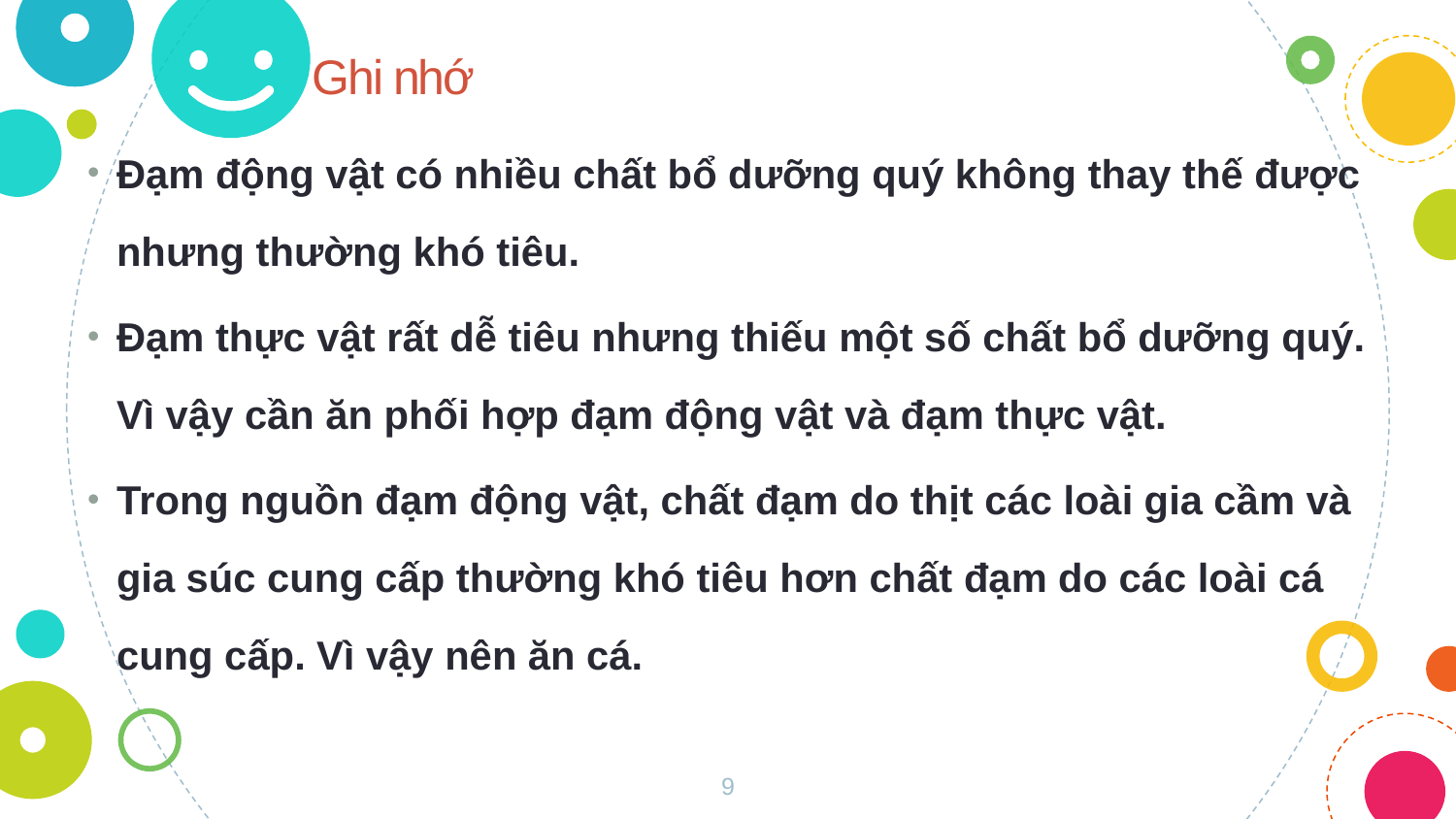

Ghi nhớ
Đạm động vật có nhiều chất bổ dưỡng quý không thay thế được nhưng thường khó tiêu.
Đạm thực vật rất dễ tiêu nhưng thiếu một số chất bổ dưỡng quý. Vì vậy cần ăn phối hợp đạm động vật và đạm thực vật.
Trong nguồn đạm động vật, chất đạm do thịt các loài gia cầm và gia súc cung cấp thường khó tiêu hơn chất đạm do các loài cá cung cấp. Vì vậy nên ăn cá.
9